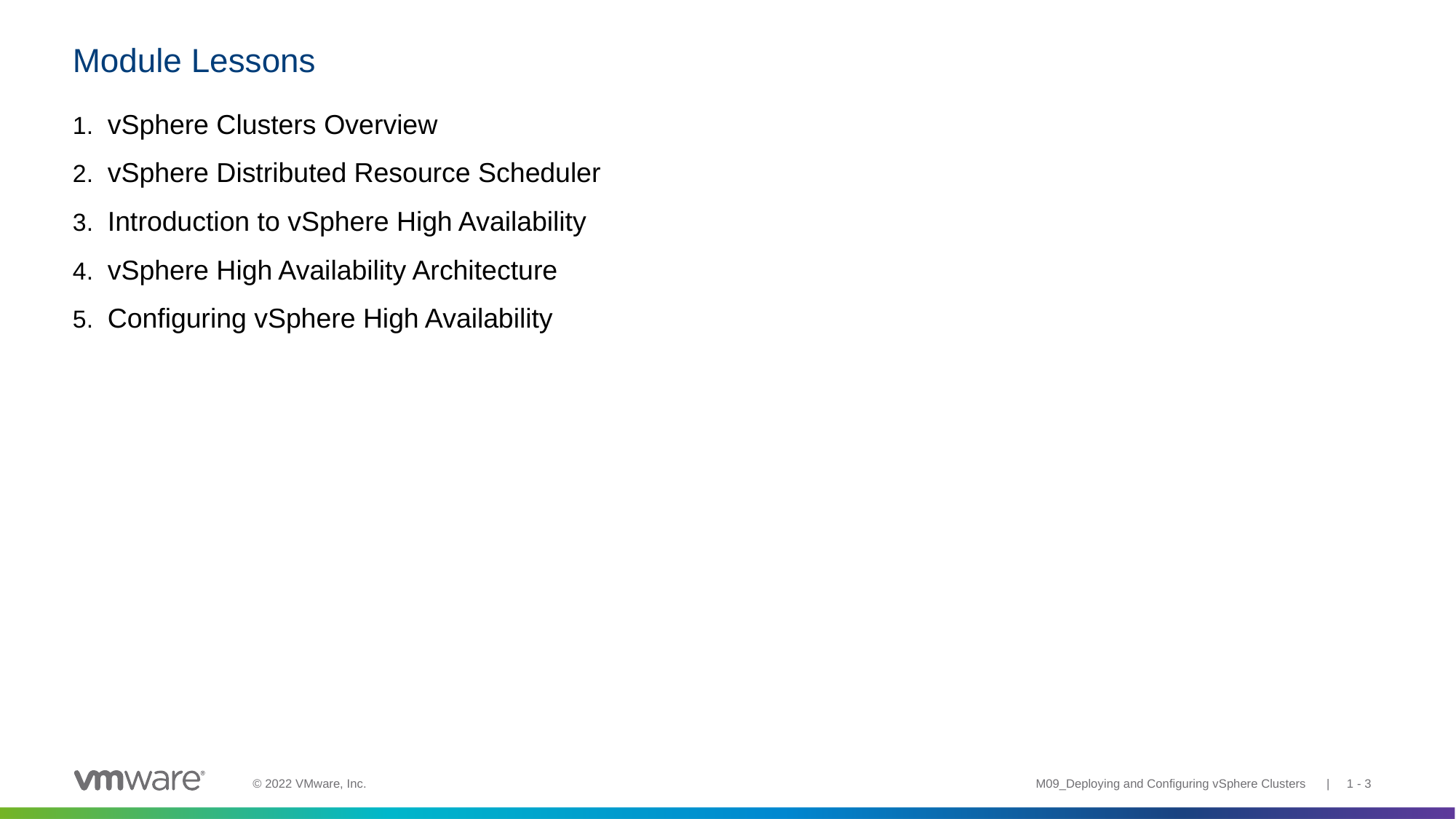

# Module Lessons
vSphere Clusters Overview
vSphere Distributed Resource Scheduler
Introduction to vSphere High Availability
vSphere High Availability Architecture
Configuring vSphere High Availability
M09_Deploying and Configuring vSphere Clusters      |     1 - 3